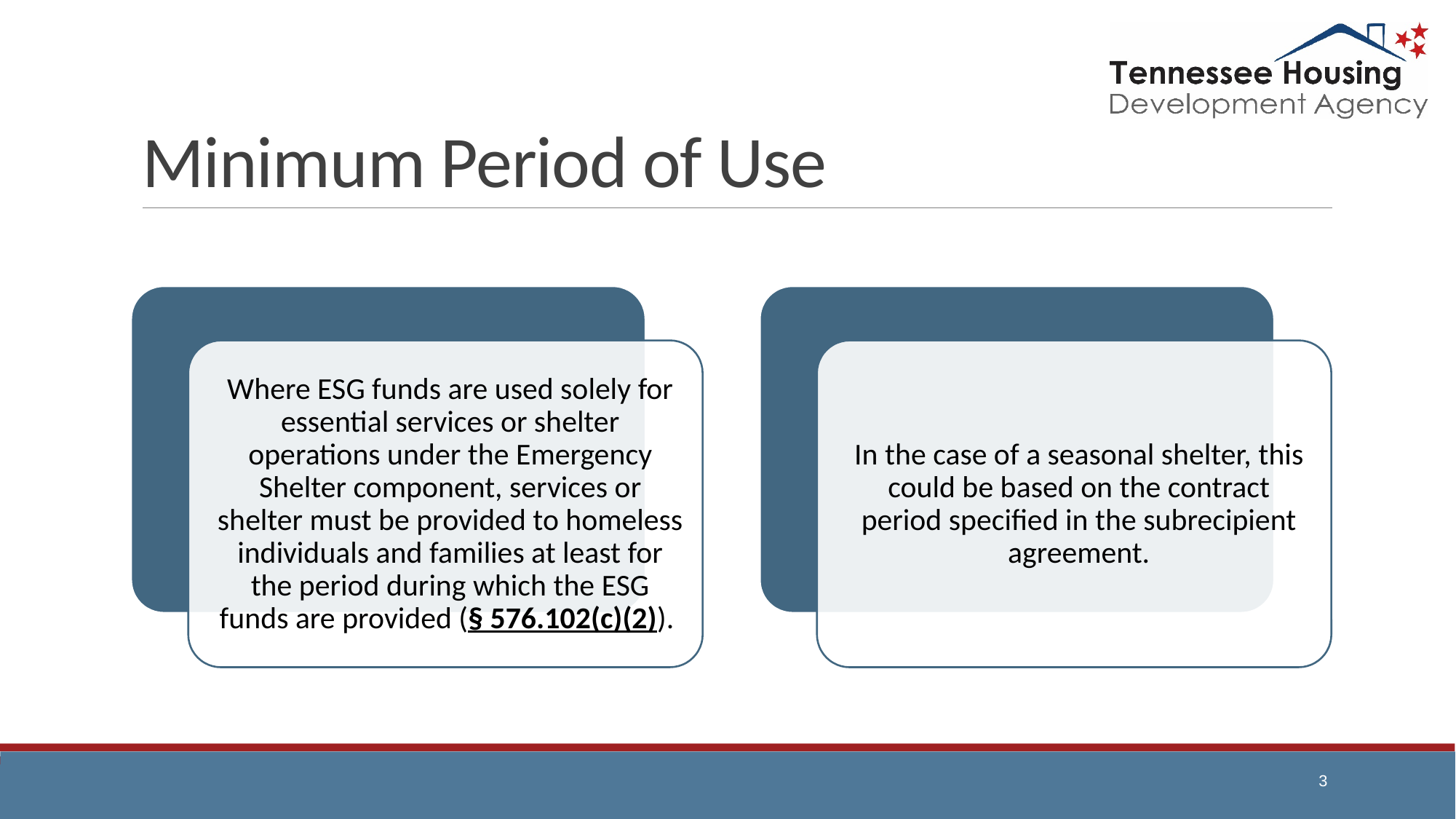

# Minimum Period of Use
Where ESG funds are used solely for essential services or shelter operations under the Emergency Shelter component, services or shelter must be provided to homeless individuals and families at least for the period during which the ESG funds are provided (§ 576.102(c)(2)).
In the case of a seasonal shelter, this could be based on the contract period specified in the subrecipient agreement.